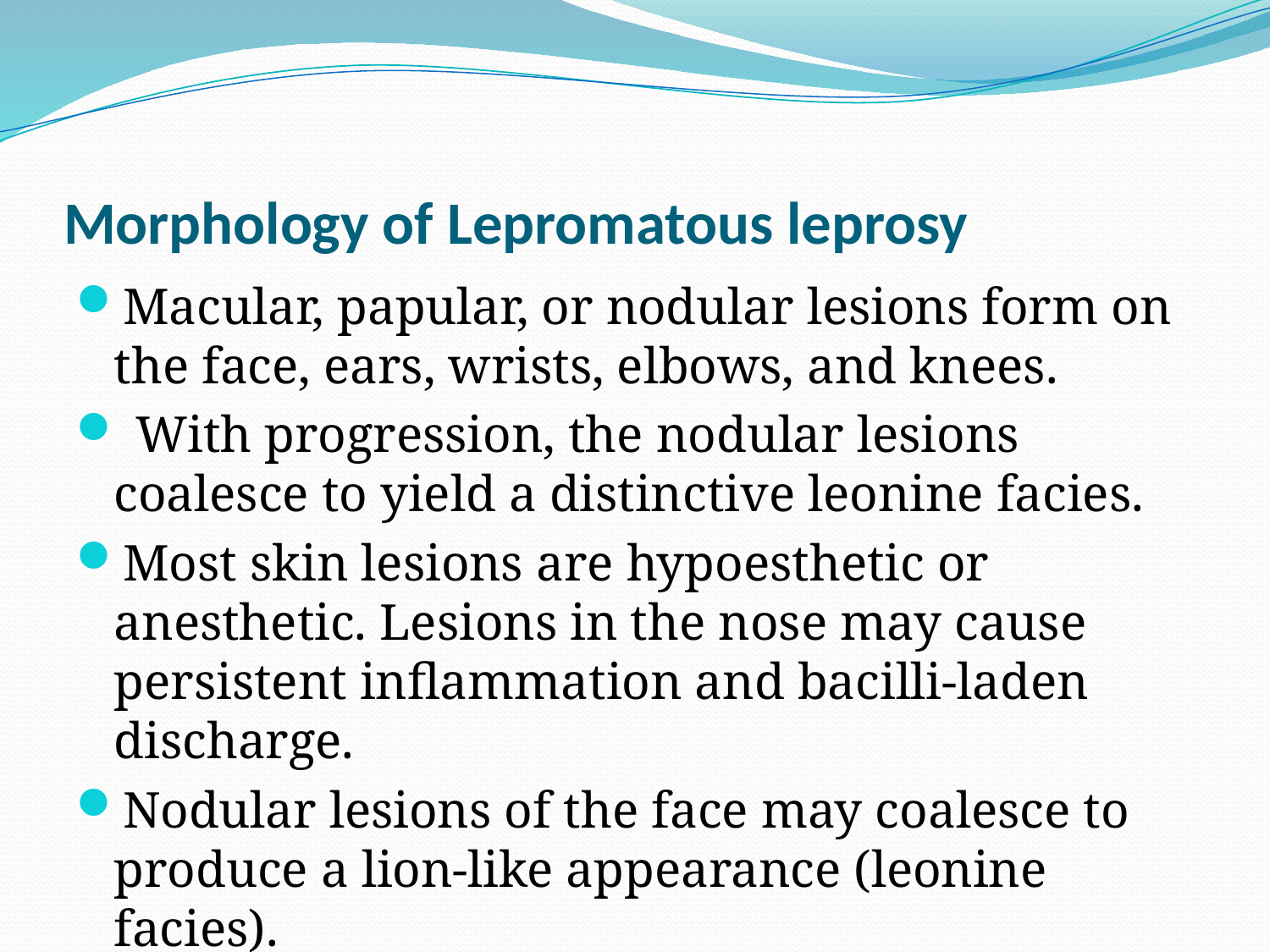

# Morphology of Lepromatous leprosy
Macular, papular, or nodular lesions form on the face, ears, wrists, elbows, and knees.
 With progression, the nodular lesions coalesce to yield a distinctive leonine facies.
Most skin lesions are hypoesthetic or anesthetic. Lesions in the nose may cause persistent inflammation and bacilli-laden discharge.
Nodular lesions of the face may coalesce to produce a lion-like appearance (leonine facies).